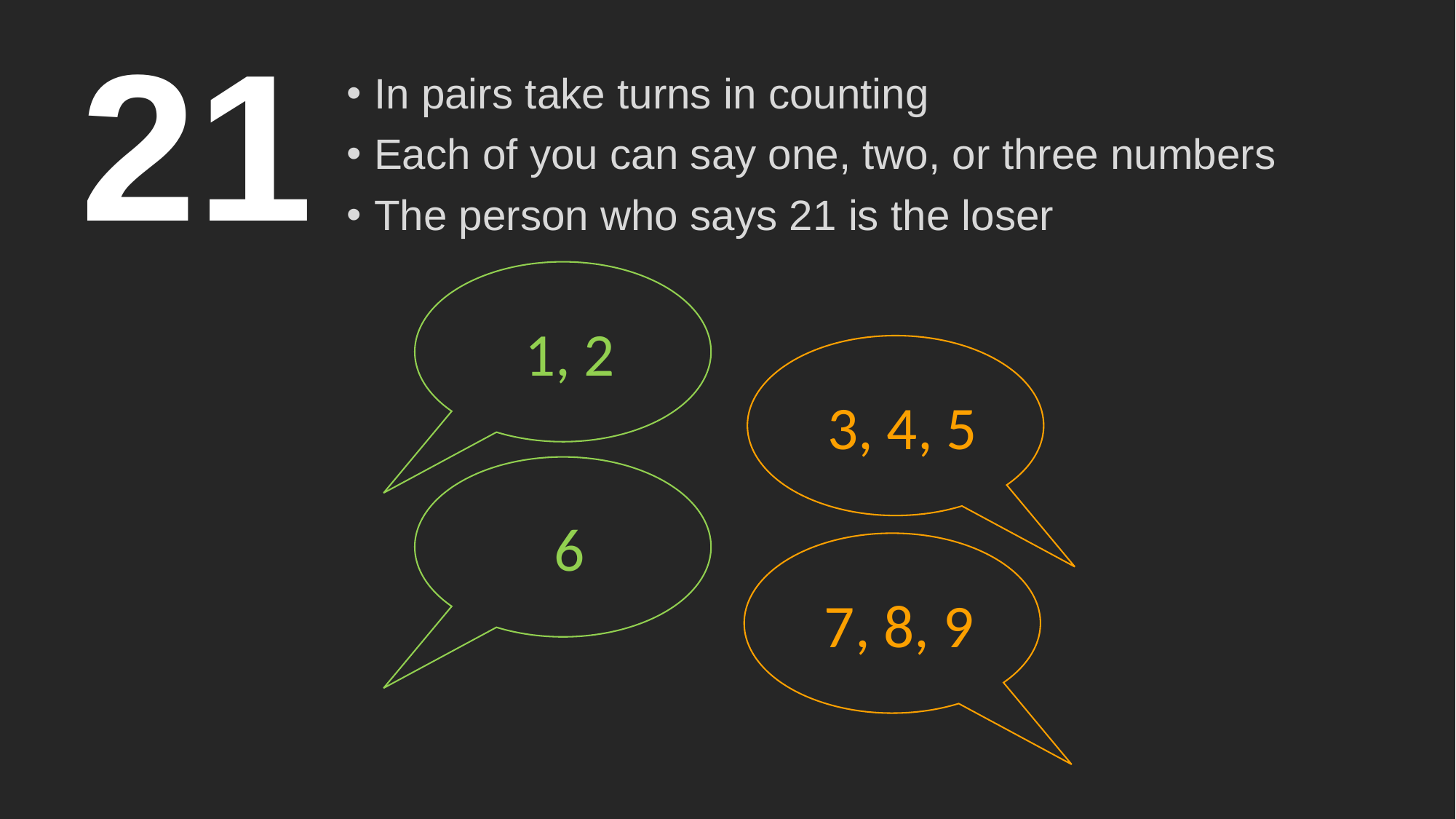

In pairs take turns in counting
Each of you can say one, two, or three numbers
The person who says 21 is the loser
# 21
 1, 2
 3, 4, 5
 6
 7, 8, 9